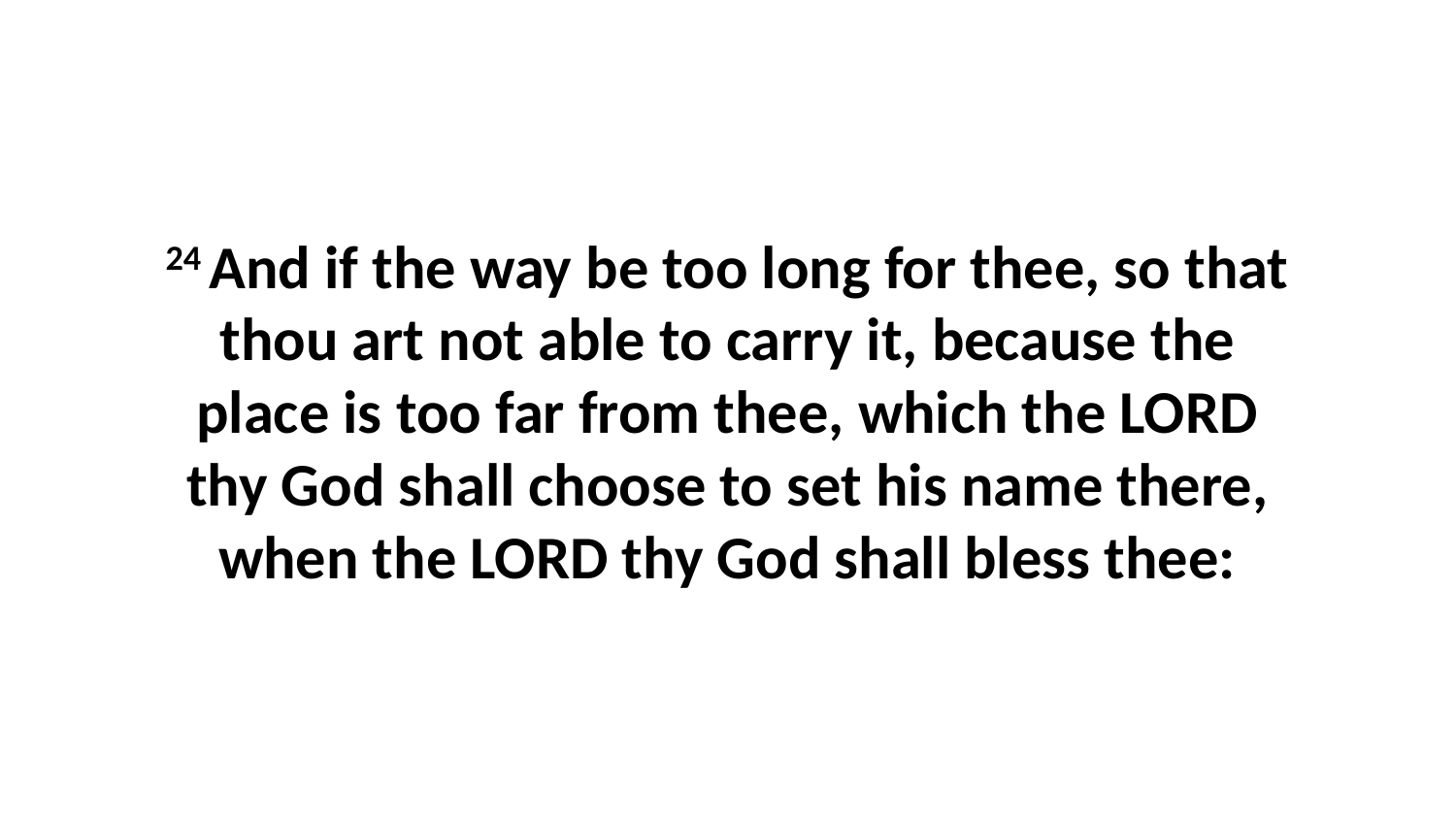

24 And if the way be too long for thee, so that thou art not able to carry it, because the place is too far from thee, which the LORD thy God shall choose to set his name there, when the LORD thy God shall bless thee: